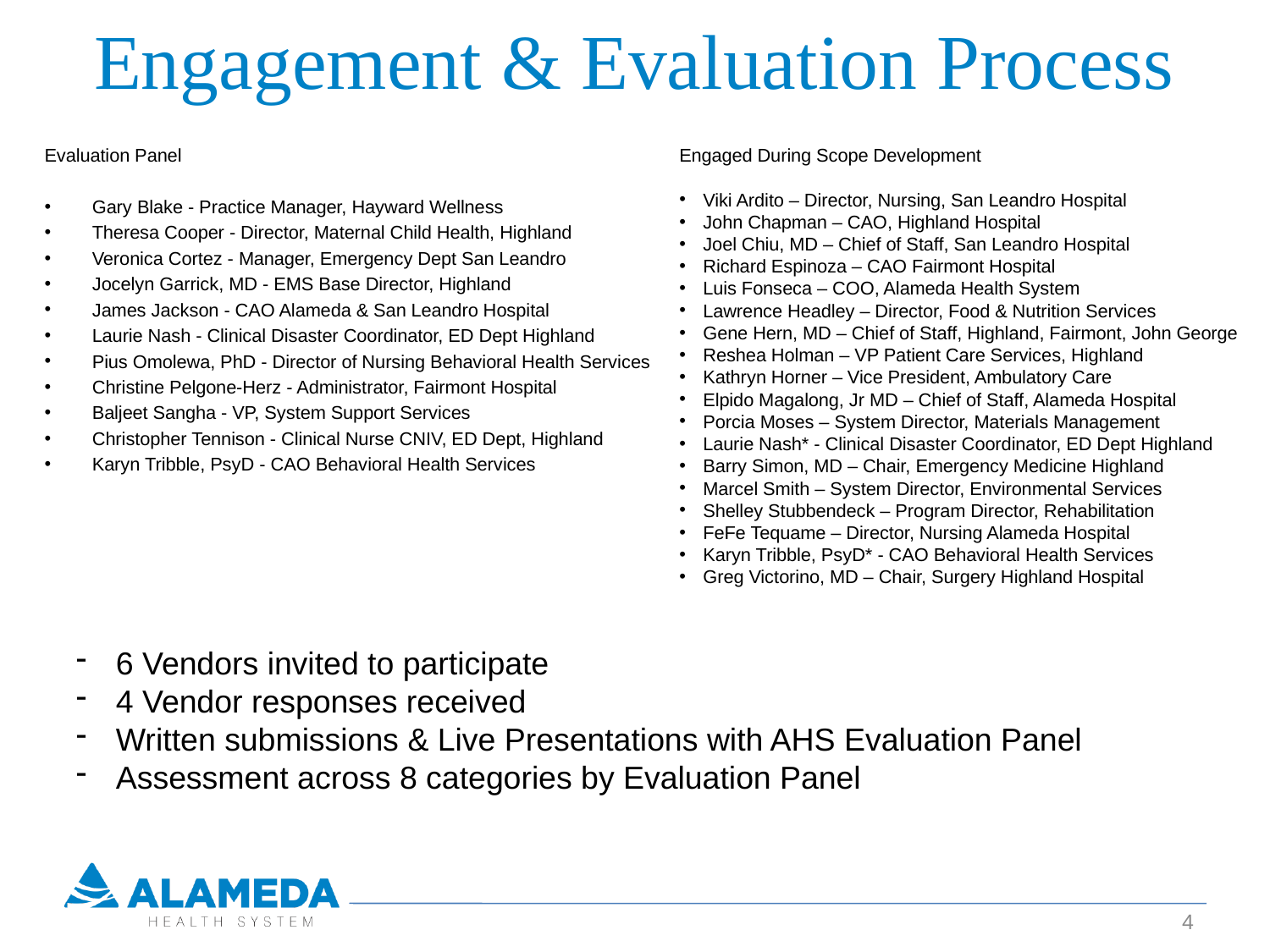

# Engagement & Evaluation Process
Evaluation Panel

Gary Blake - Practice Manager, Hayward Wellness
Theresa Cooper - Director, Maternal Child Health, Highland
Veronica Cortez - Manager, Emergency Dept San Leandro
Jocelyn Garrick, MD - EMS Base Director, Highland
James Jackson - CAO Alameda & San Leandro Hospital
Laurie Nash - Clinical Disaster Coordinator, ED Dept Highland
Pius Omolewa, PhD - Director of Nursing Behavioral Health Services
Christine Pelgone-Herz - Administrator, Fairmont Hospital
Baljeet Sangha - VP, System Support Services
Christopher Tennison - Clinical Nurse CNIV, ED Dept, Highland
Karyn Tribble, PsyD - CAO Behavioral Health Services
Engaged During Scope Development

Viki Ardito – Director, Nursing, San Leandro Hospital
John Chapman – CAO, Highland Hospital
Joel Chiu, MD – Chief of Staff, San Leandro Hospital
Richard Espinoza – CAO Fairmont Hospital
Luis Fonseca – COO, Alameda Health System
Lawrence Headley – Director, Food & Nutrition Services
Gene Hern, MD – Chief of Staff, Highland, Fairmont, John George
Reshea Holman – VP Patient Care Services, Highland
Kathryn Horner – Vice President, Ambulatory Care
Elpido Magalong, Jr MD – Chief of Staff, Alameda Hospital
Porcia Moses – System Director, Materials Management
Laurie Nash* - Clinical Disaster Coordinator, ED Dept Highland
Barry Simon, MD – Chair, Emergency Medicine Highland
Marcel Smith – System Director, Environmental Services
Shelley Stubbendeck – Program Director, Rehabilitation
FeFe Tequame – Director, Nursing Alameda Hospital
Karyn Tribble, PsyD* - CAO Behavioral Health Services
Greg Victorino, MD – Chair, Surgery Highland Hospital

6 Vendors invited to participate
4 Vendor responses received
Written submissions & Live Presentations with AHS Evaluation Panel
Assessment across 8 categories by Evaluation Panel

4